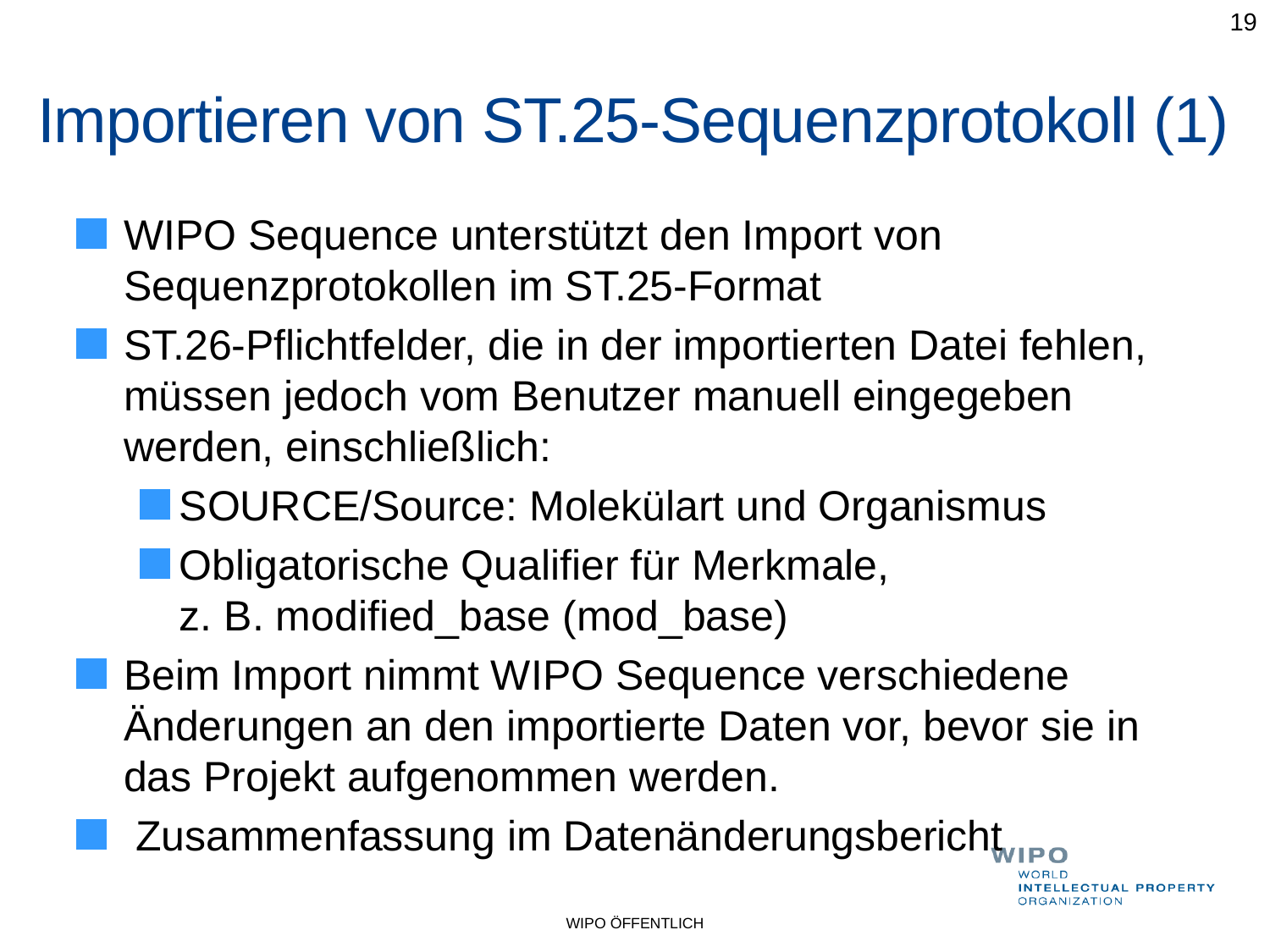

19
# Importieren von ST.25-Sequenzprotokoll (1)
WIPO Sequence unterstützt den Import von Sequenzprotokollen im ST.25-Format
ST.26-Pflichtfelder, die in der importierten Datei fehlen, müssen jedoch vom Benutzer manuell eingegeben werden, einschließlich:
SOURCE/Source: Molekülart und Organismus
Obligatorische Qualifier für Merkmale,
z. B. modified_base (mod_base)
Beim Import nimmt WIPO Sequence verschiedene Änderungen an den importierte Daten vor, bevor sie in das Projekt aufgenommen werden.
 Zusammenfassung im Datenänderungsbericht